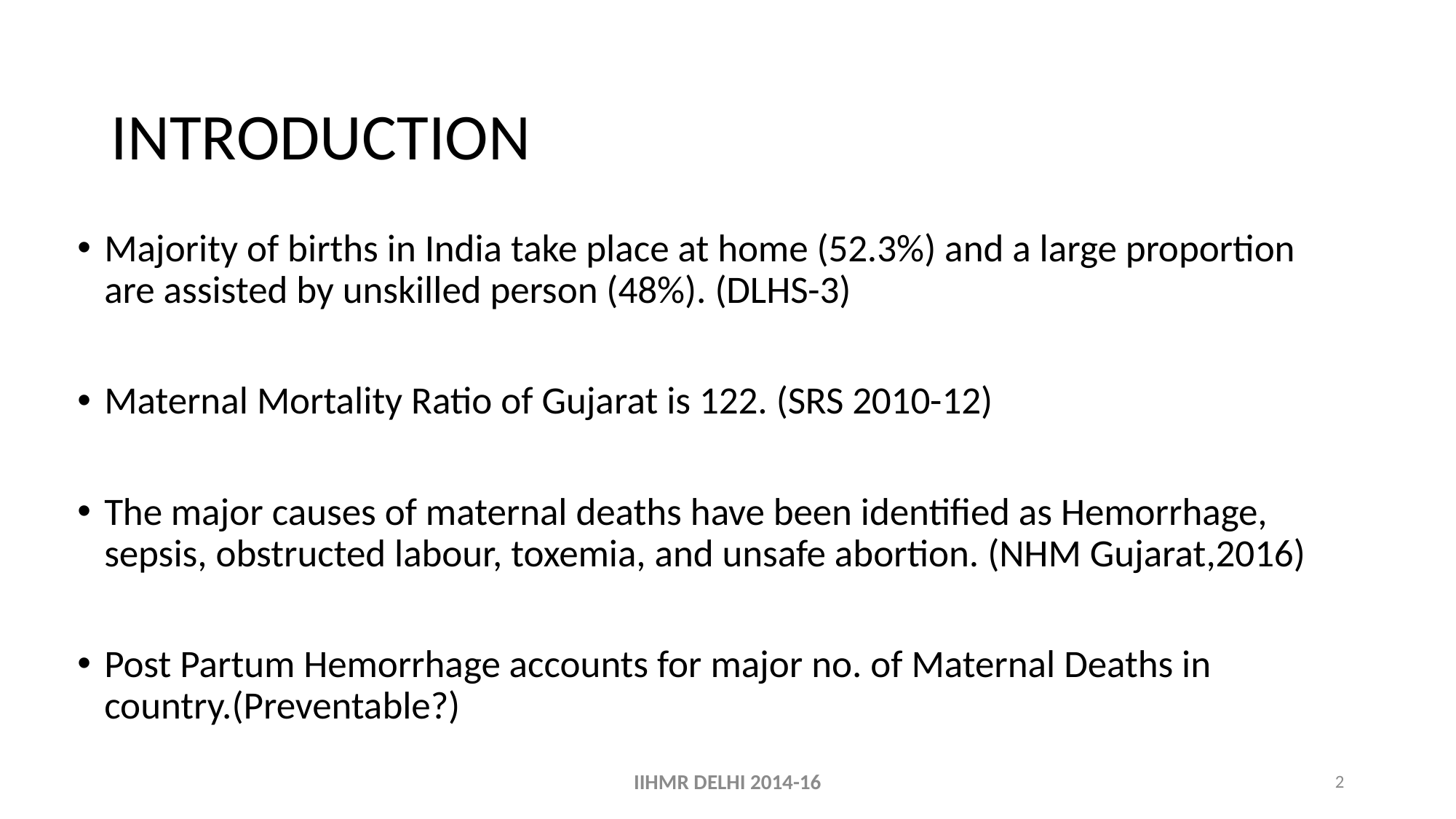

# INTRODUCTION
Majority of births in India take place at home (52.3%) and a large proportion are assisted by unskilled person (48%). (DLHS-3)

Maternal Mortality Ratio of Gujarat is 122. (SRS 2010-12)

The major causes of maternal deaths have been identified as Hemorrhage, sepsis, obstructed labour, toxemia, and unsafe abortion. (NHM Gujarat,2016)

Post Partum Hemorrhage accounts for major no. of Maternal Deaths in country.(Preventable?)

IIHMR DELHI 2014-16
2